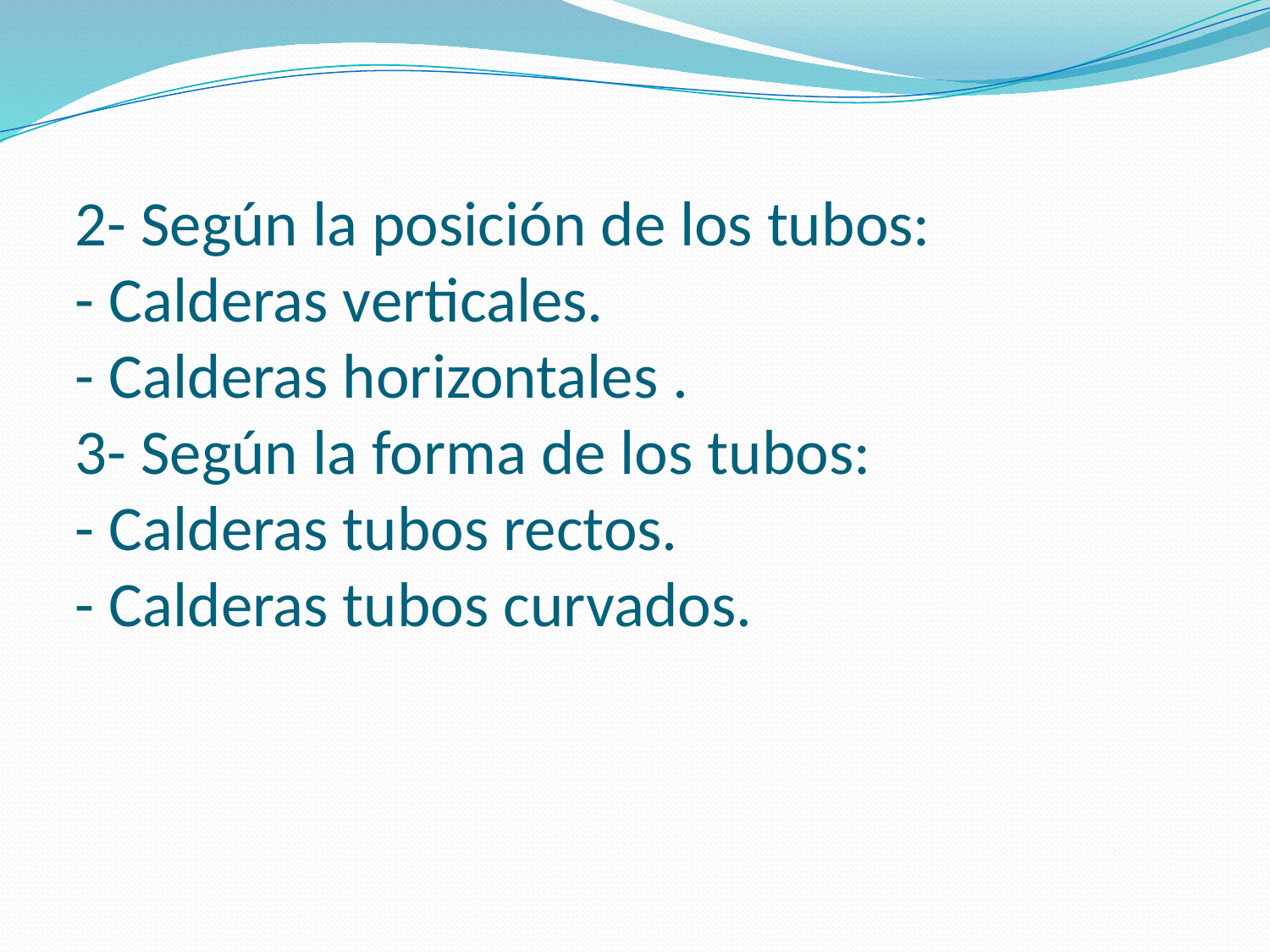

# 2- Según la posición de los tubos: - Calderas verticales. - Calderas horizontales . 3- Según la forma de los tubos: - Calderas tubos rectos. - Calderas tubos curvados.